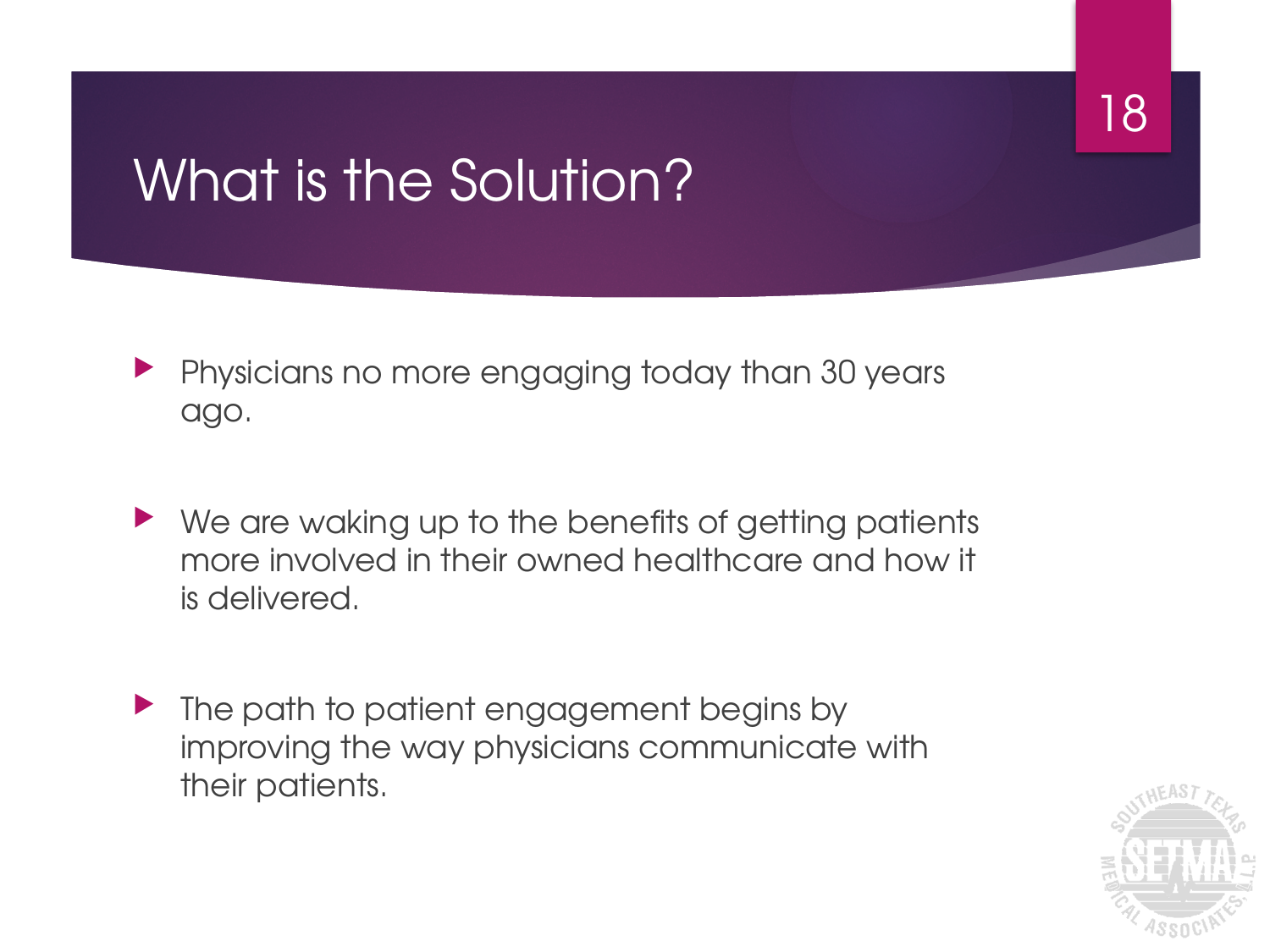

18
# What is the Solution?
Physicians no more engaging today than 30 years ago.

We are waking up to the benefits of getting patients more involved in their owned healthcare and how it is delivered.

The path to patient engagement begins by improving the way physicians communicate with their patients.